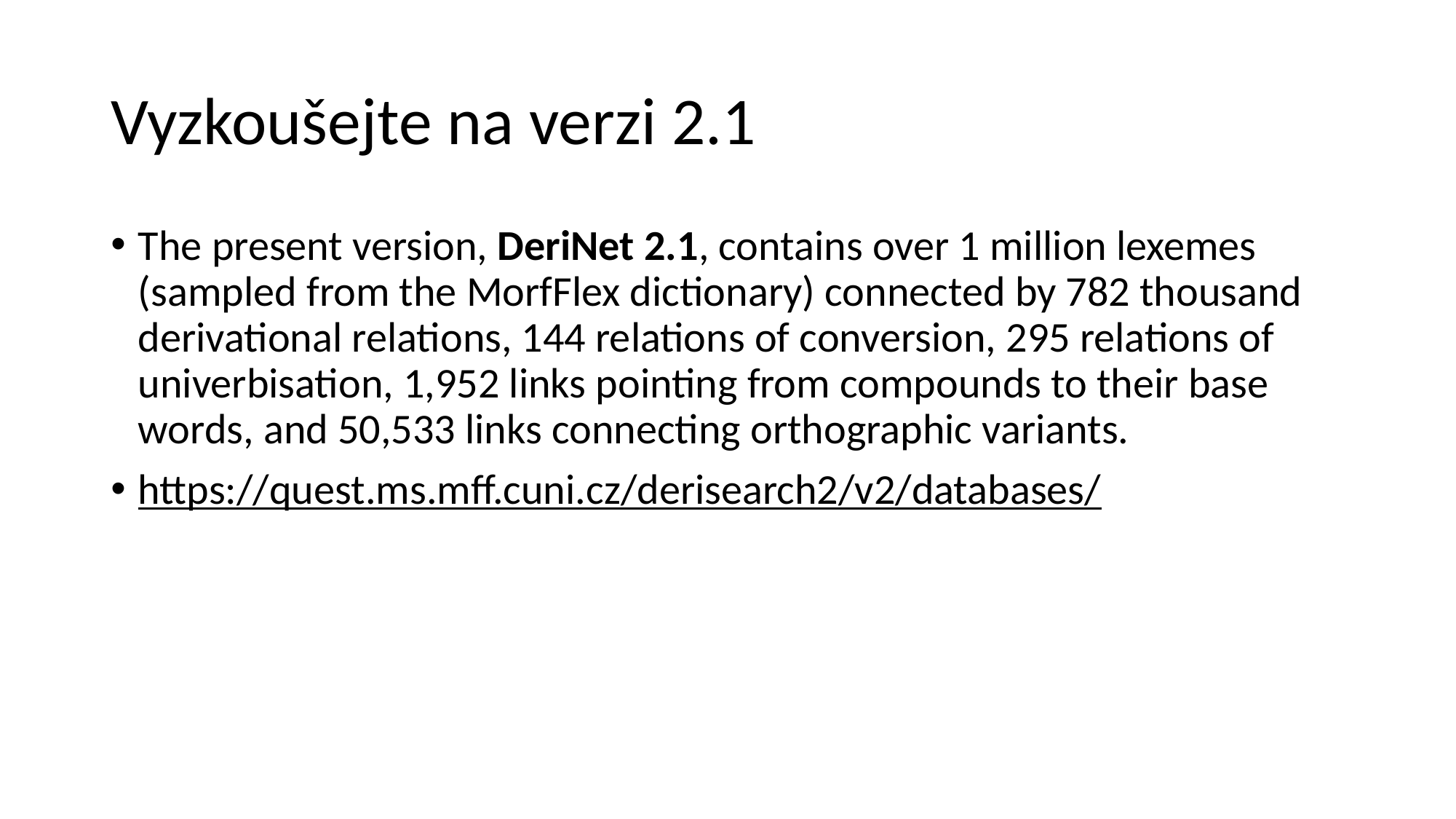

# Vyzkoušejte na verzi 2.1
The present version, DeriNet 2.1, contains over 1 million lexemes (sampled from the MorfFlex dictionary) connected by 782 thousand derivational relations, 144 relations of conversion, 295 relations of univerbisation, 1,952 links pointing from compounds to their base words, and 50,533 links connecting orthographic variants.
https://quest.ms.mff.cuni.cz/derisearch2/v2/databases/